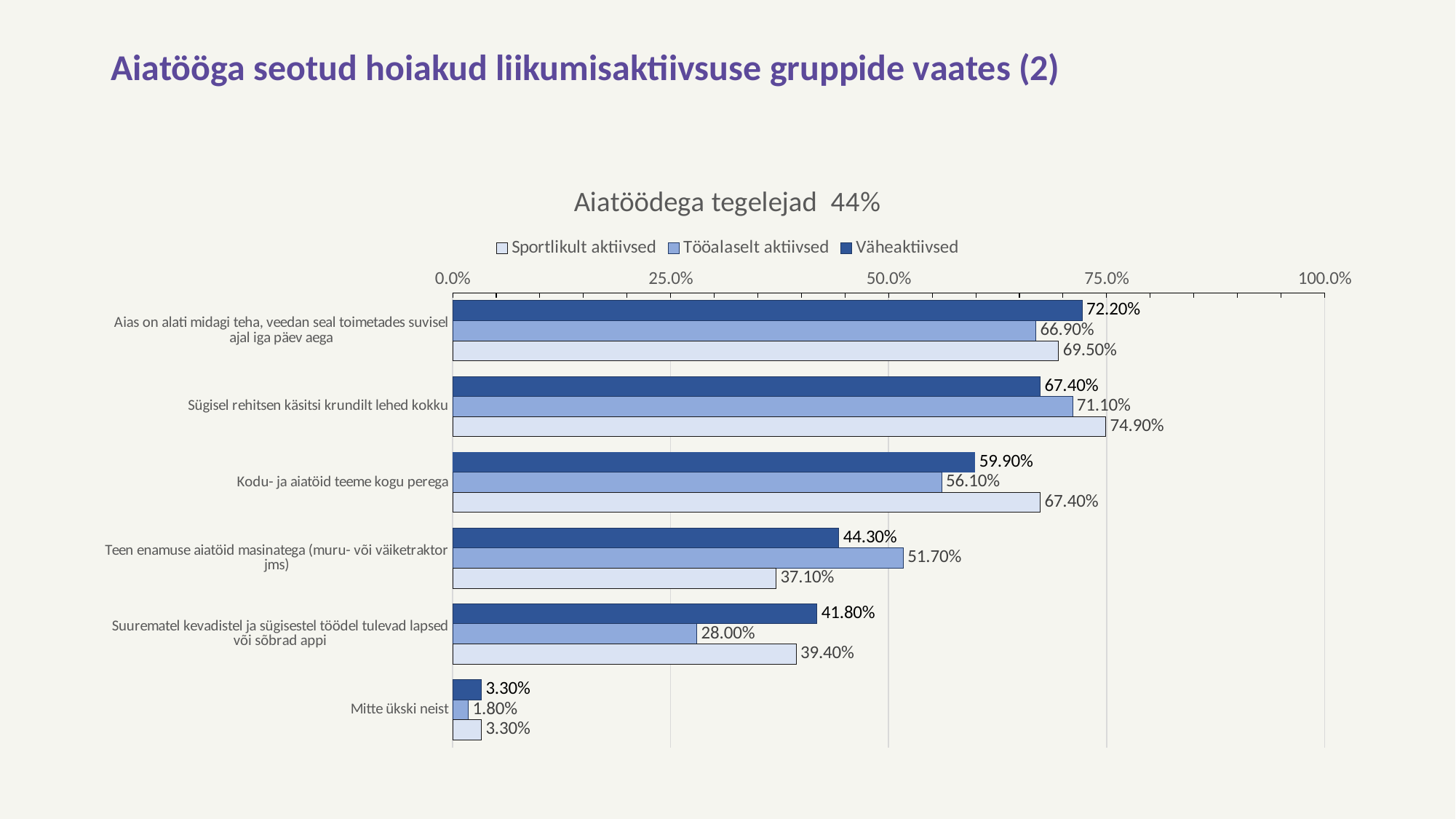

# Aiatööga seotud hoiakud liikumisaktiivsuse gruppide vaates (2)

### Chart: Aiatöödega tegelejad  44%

| Category | Väheaktiivsed | Tööalaselt aktiivsed | Sportlikult aktiivsed |
|---|---|---|---|
| Aias on alati midagi teha, veedan seal toimetades suvisel ajal iga päev aega | 0.722 | 0.669 | 0.695 |
| Sügisel rehitsen käsitsi krundilt lehed kokku | 0.674 | 0.711 | 0.749 |
| Kodu- ja aiatöid teeme kogu perega | 0.599 | 0.561 | 0.674 |
| Teen enamuse aiatöid masinatega (muru- või väiketraktor jms) | 0.443 | 0.517 | 0.371 |
| Suurematel kevadistel ja sügisestel töödel tulevad lapsed või sõbrad appi | 0.418 | 0.28 | 0.394 |
| Mitte ükski neist | 0.033 | 0.018 | 0.033 |